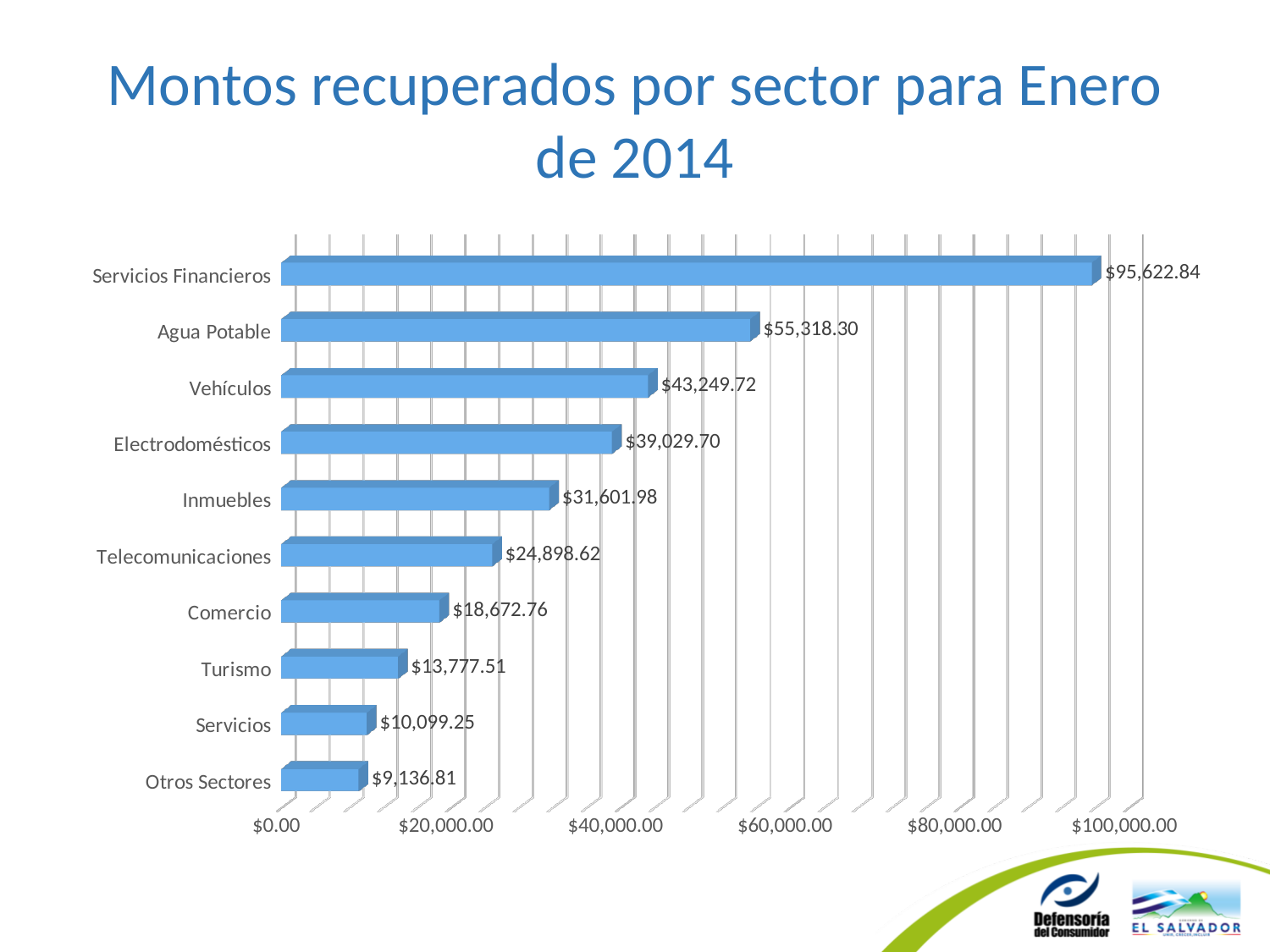

# Montos recuperados por sector para Enero de 2014

[unsupported chart]